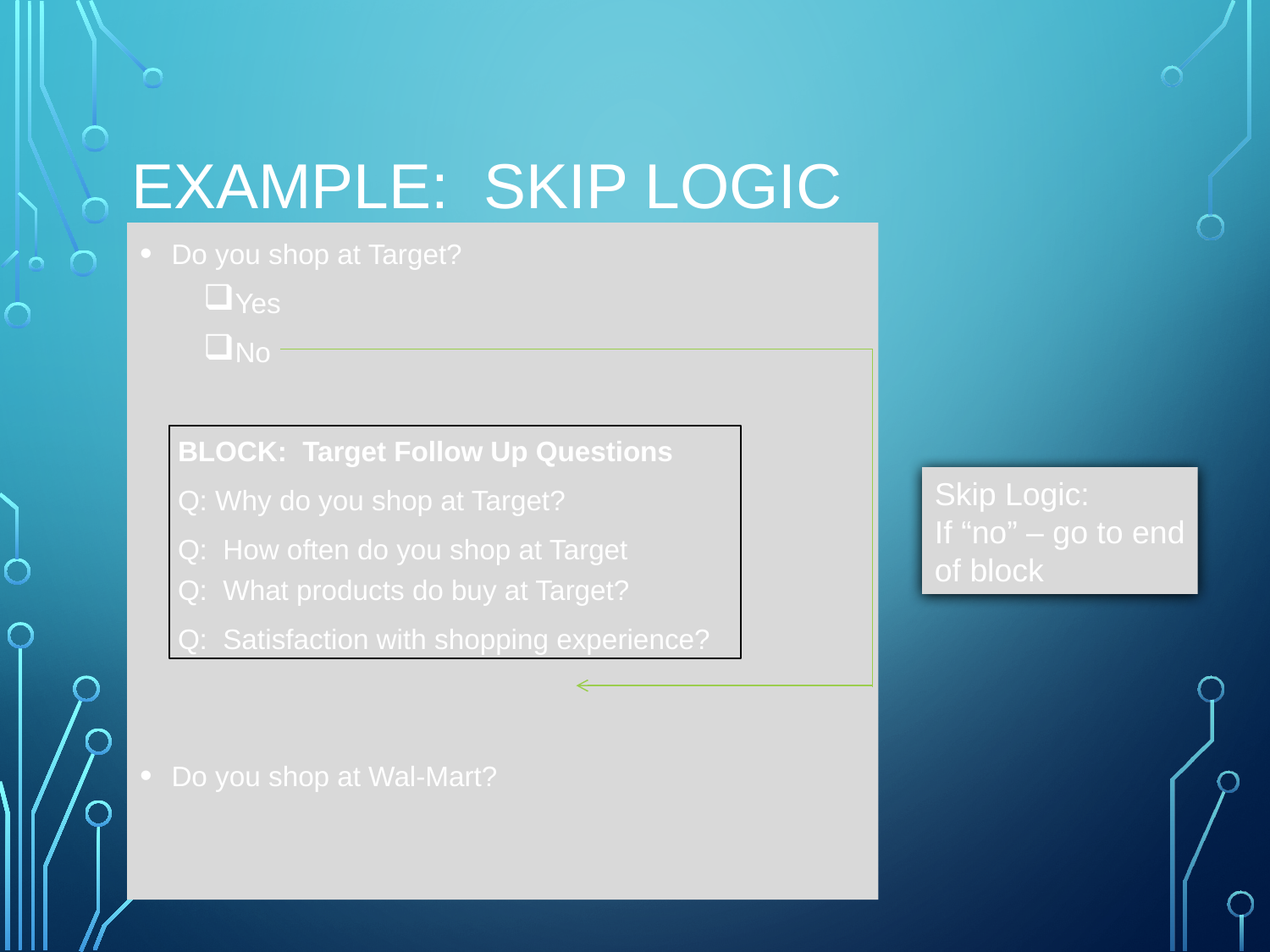

# Example:  Skip Logic
Do you shop at Target?
Yes
No

BLOCK:  Target Follow Up Questions
Q: Why do you shop at Target?
Q:  How often do you shop at Target
Q:  What products do buy at Target?
Q:  Satisfaction with shopping experience?

Do you shop at Wal-Mart?

Skip Logic:
If “no” – go to end
of block